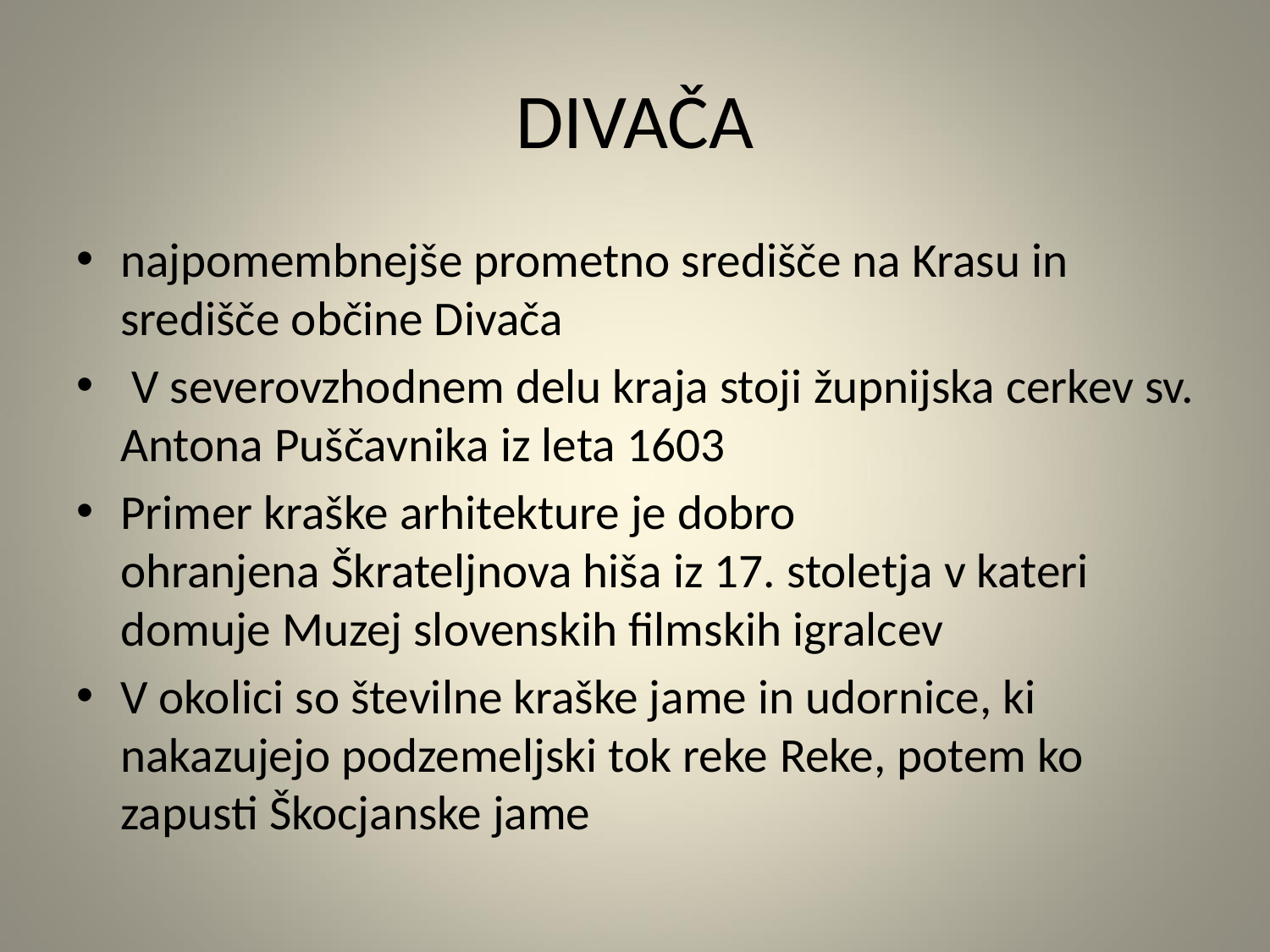

# DIVAČA
najpomembnejše prometno središče na Krasu in središče občine Divača
 V severovzhodnem delu kraja stoji župnijska cerkev sv. Antona Puščavnika iz leta 1603
Primer kraške arhitekture je dobro ohranjena Škrateljnova hiša iz 17. stoletja v kateri domuje Muzej slovenskih filmskih igralcev
V okolici so številne kraške jame in udornice, ki nakazujejo podzemeljski tok reke Reke, potem ko zapusti Škocjanske jame